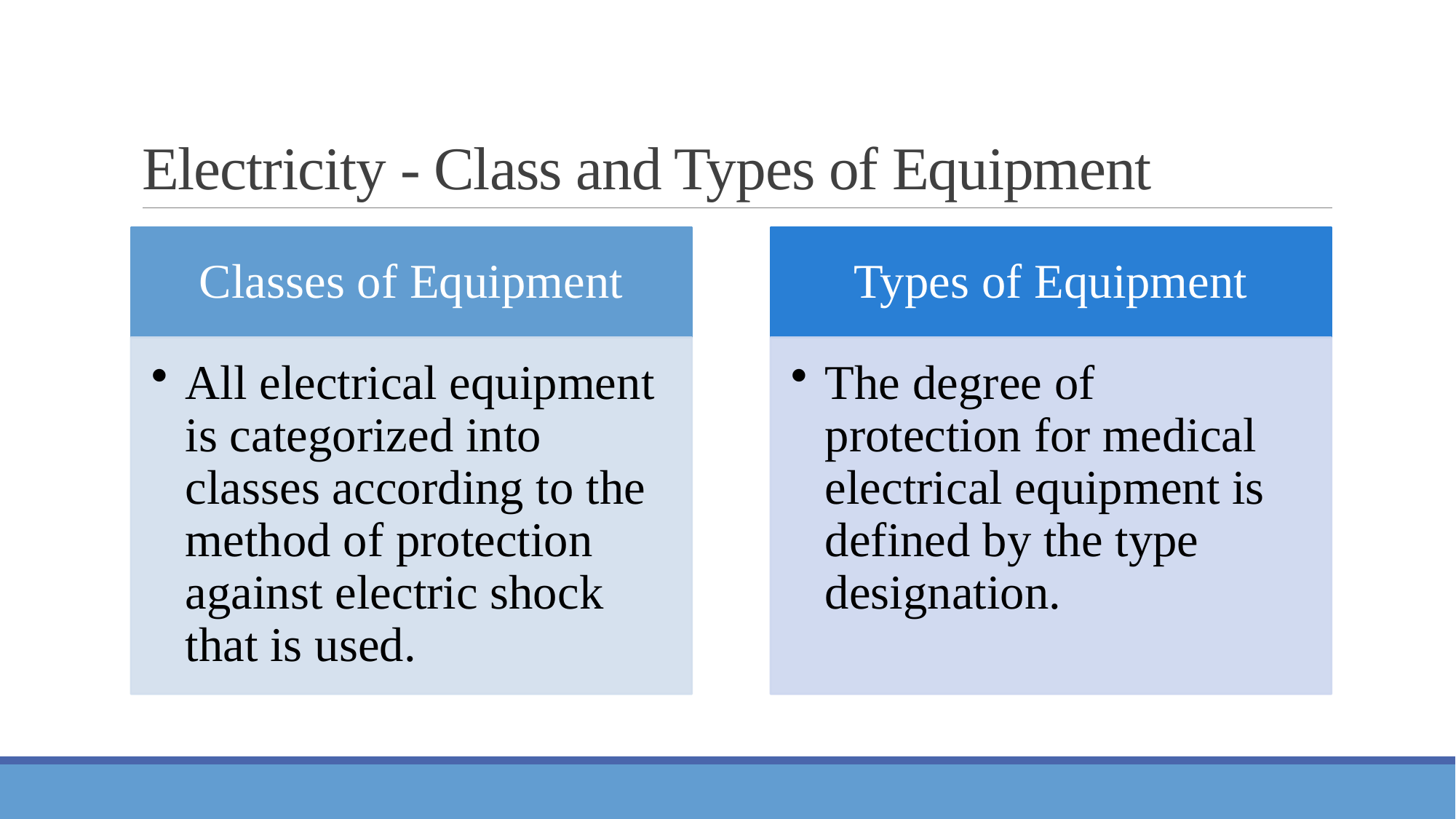

# Electricity - Class and Types of Equipment
Classes of Equipment
All electrical equipment is categorized into classes according to the method of protection against electric shock that is used.
Types of Equipment
The degree of protection for medical electrical equipment is defined by the type designation.